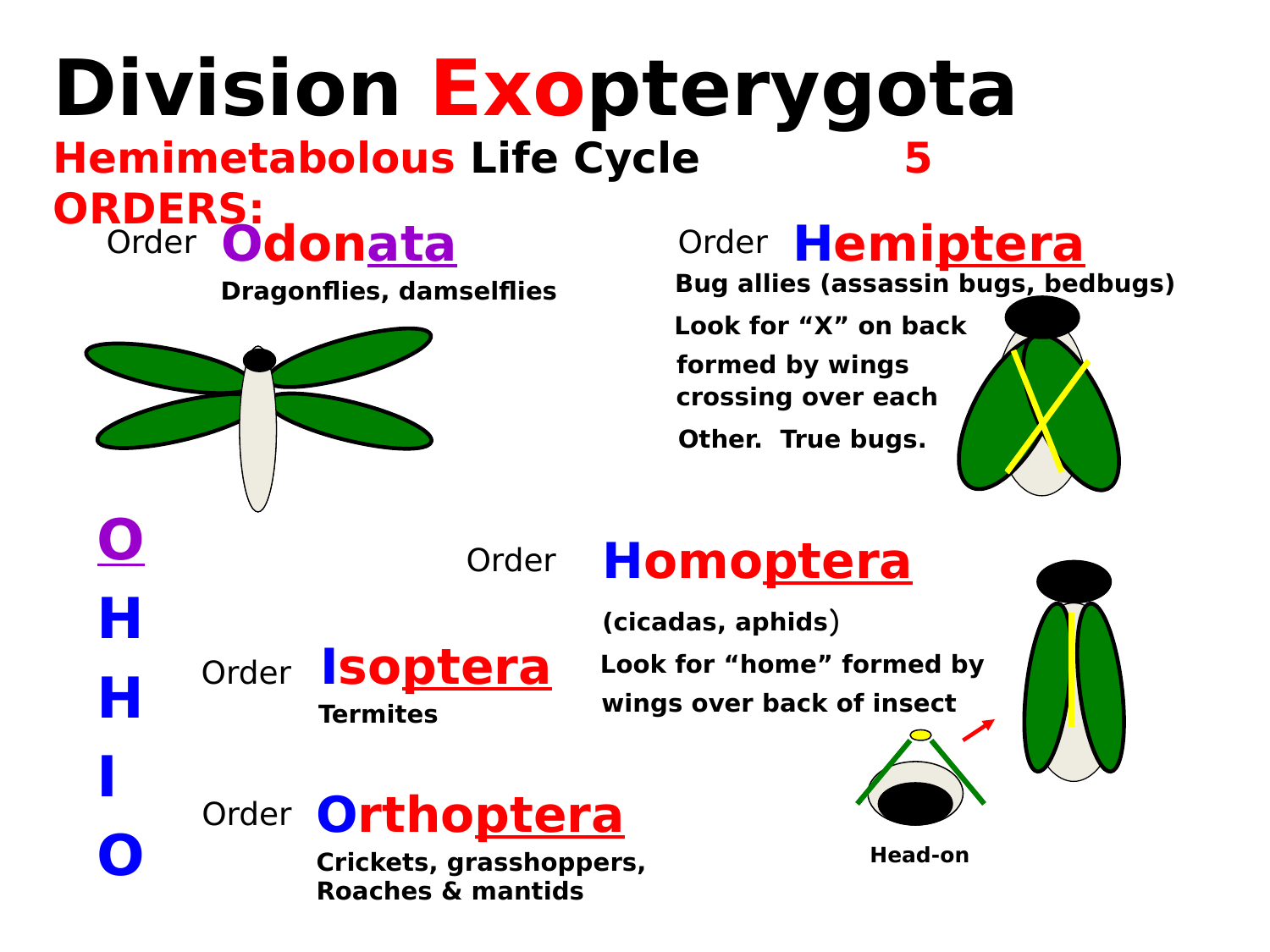

Division Exopterygota:
Hemimetabolous Life Cycle 	      5 ORDERS:

Odonata

Hemiptera
Order
Order
Bug allies (assassin bugs, bedbugs)
Dragonflies, damselflies

Look for “X” on back

formed by wings

crossing over each

Other.  True bugs.

O
H
H
I
O
Homoptera
Order

(cicadas, aphids)

Order
Isoptera
Look for “home” formed by

wings over back of insect
Termites

Orthoptera

Order
Head-on
Crickets, grasshoppers,
Roaches & mantids